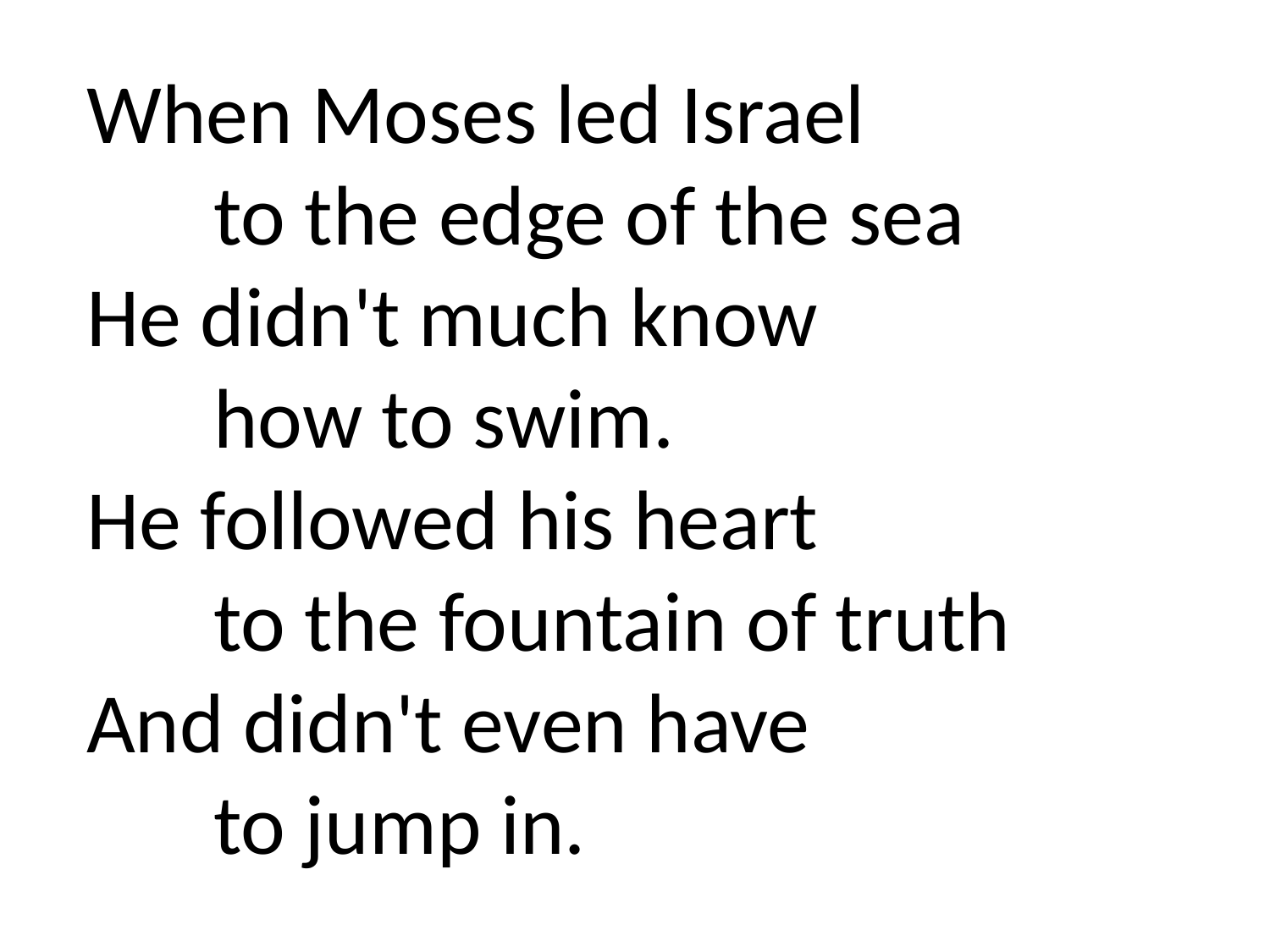

When Moses led Israel
	to the edge of the sea
He didn't much know
	how to swim.
He followed his heart
	to the fountain of truth
And didn't even have
	to jump in.